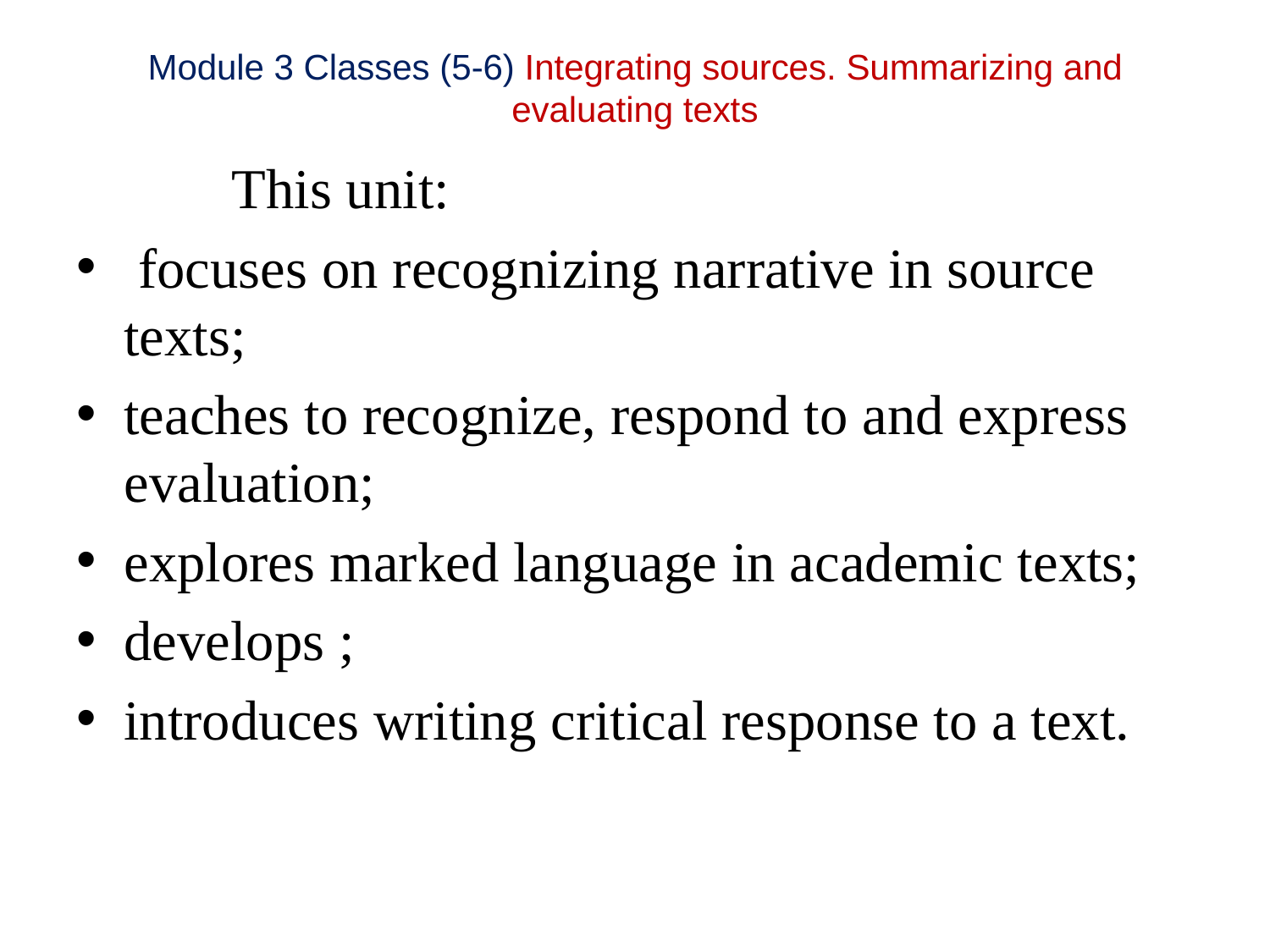

# Module 3 Classes (5-6) Integrating sources. Summarizing and evaluating texts
	  This unit:
 focuses on recognizing narrative in source texts;
teaches to recognize, respond to and express evaluation;
explores marked language in academic texts;
develops ;
introduces writing critical response to a text.